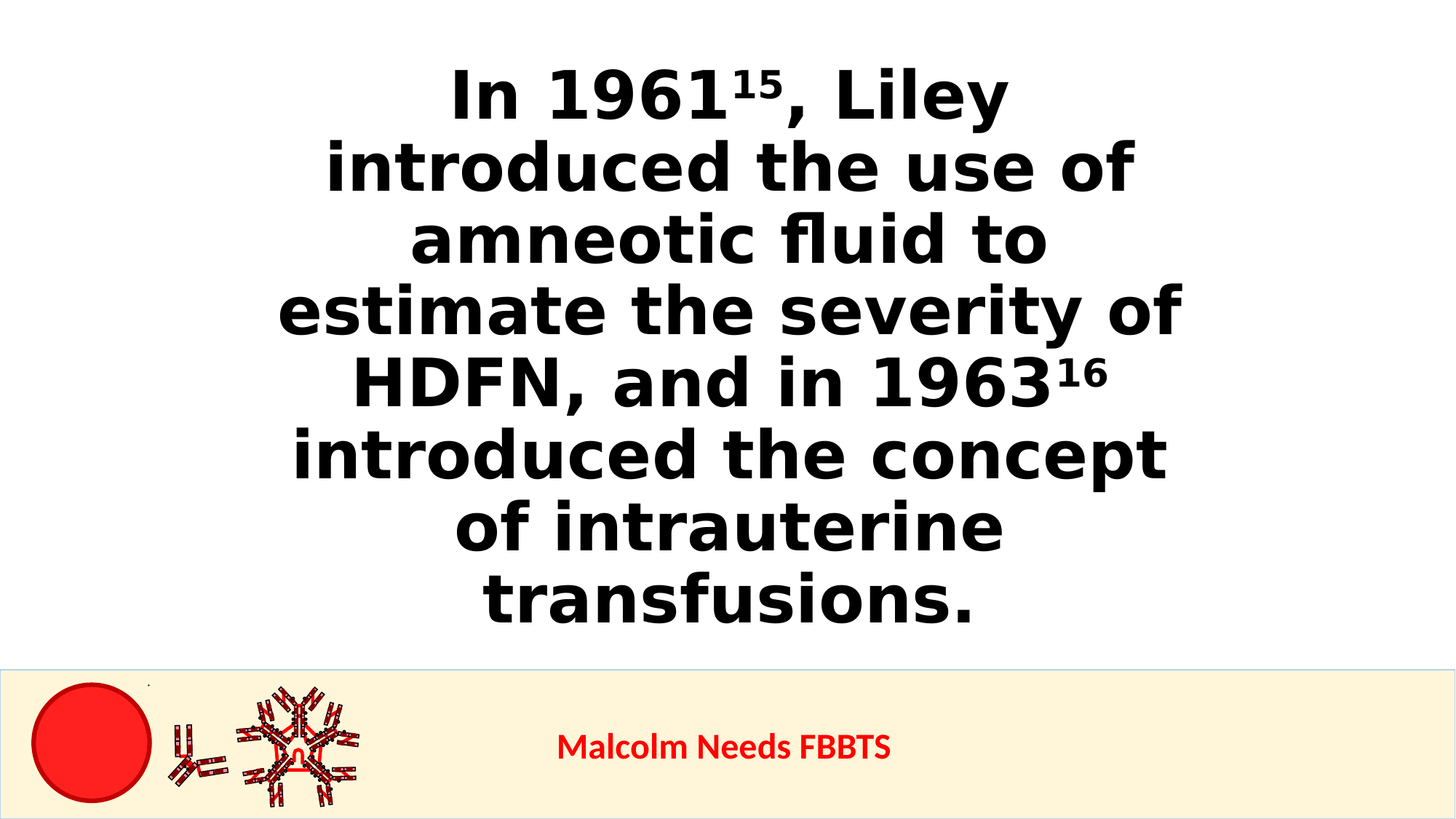

In 196115, Liley introduced the use of amneotic fluid to estimate the severity of HDFN, and in 196316 introduced the concept of intrauterine transfusions.
					Malcolm Needs FBBTS